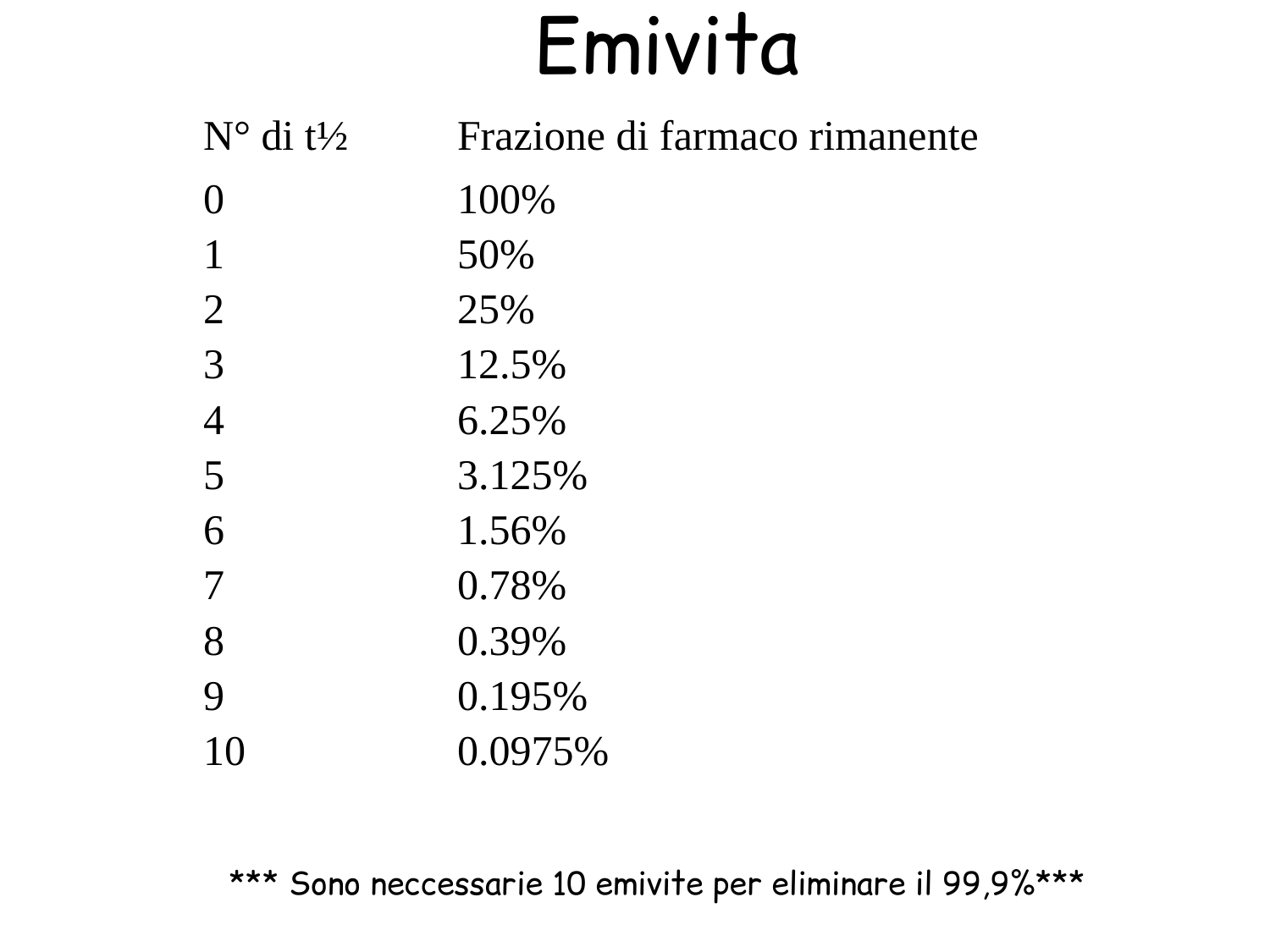

Emivita
| N° di t½ | Frazione di farmaco rimanente |
| --- | --- |
| 0 1 2 3 4 5 6 7 8 9 10 | 100% 50% 25% 12.5% 6.25% 3.125% 1.56% 0.78% 0.39% 0.195% 0.0975% |
*** Sono neccessarie 10 emivite per eliminare il 99,9%***